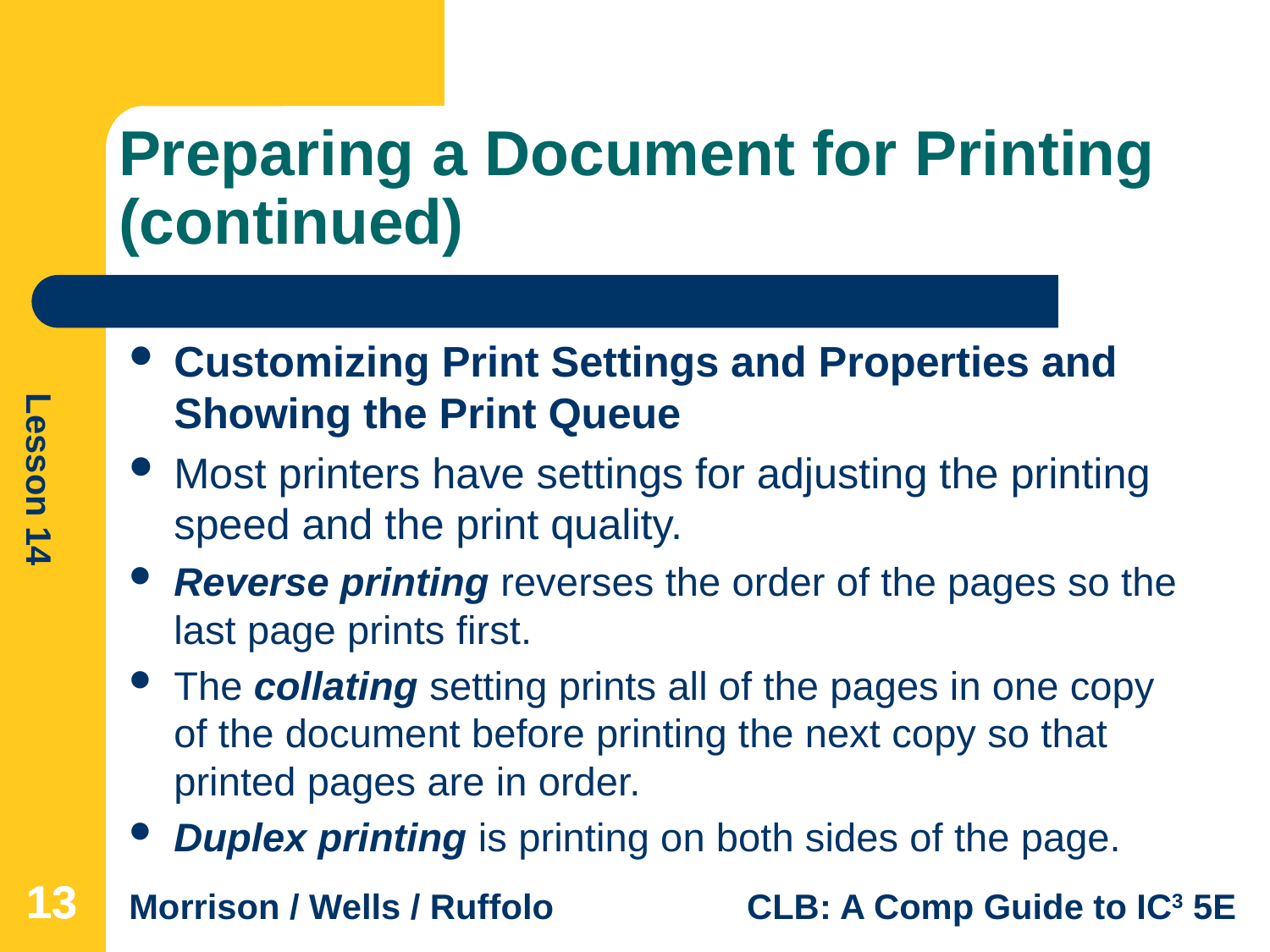

# Preparing a Document for Printing (continued)
Customizing Print Settings and Properties and Showing the Print Queue
Most printers have settings for adjusting the printing speed and the print quality.
Reverse printing reverses the order of the pages so the last page prints first.
The collating setting prints all of the pages in one copy of the document before printing the next copy so that printed pages are in order.
Duplex printing is printing on both sides of the page.

13
13
13